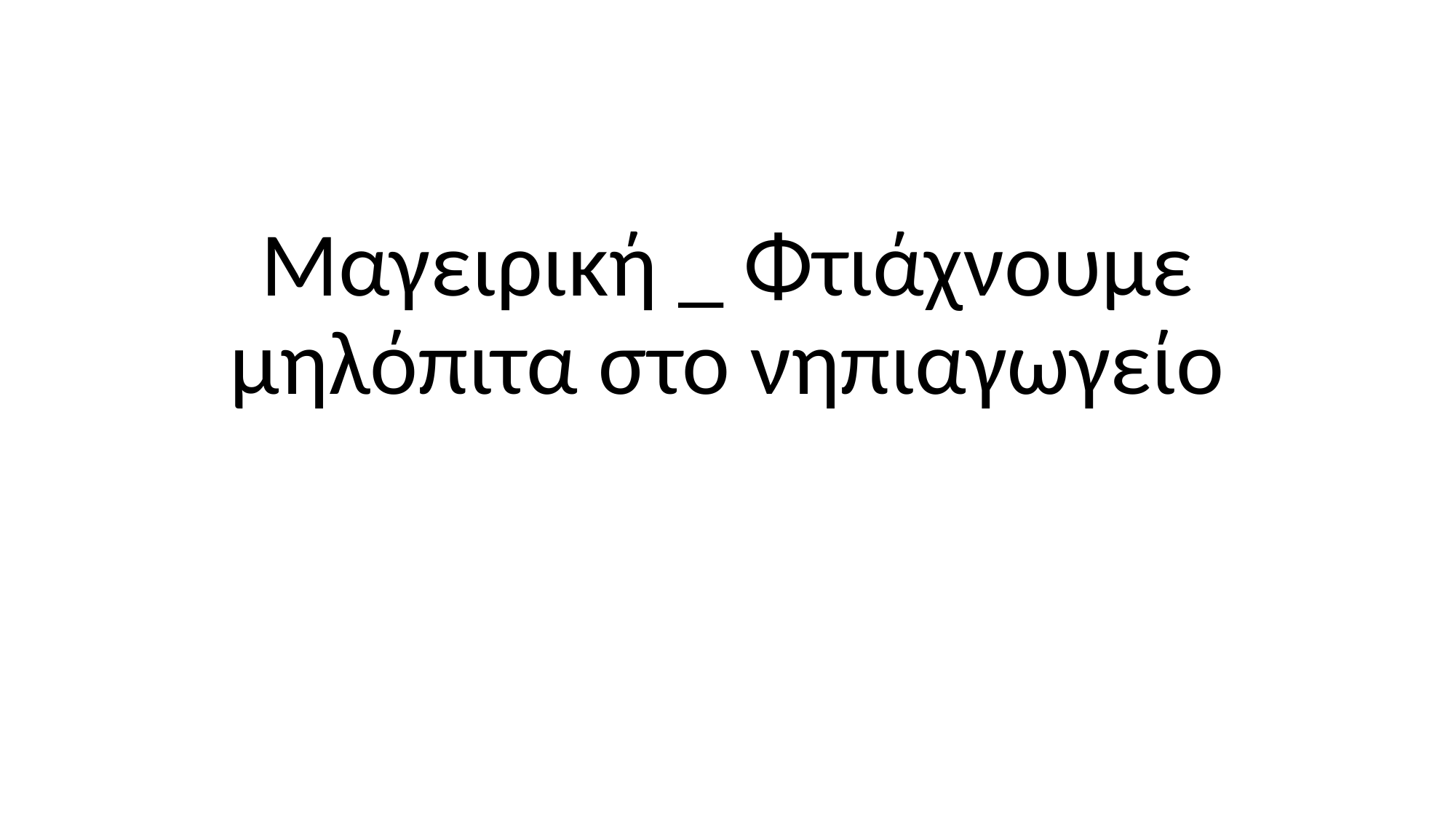

# Μαγειρική _ Φτιάχνουμε μηλόπιτα στο νηπιαγωγείο